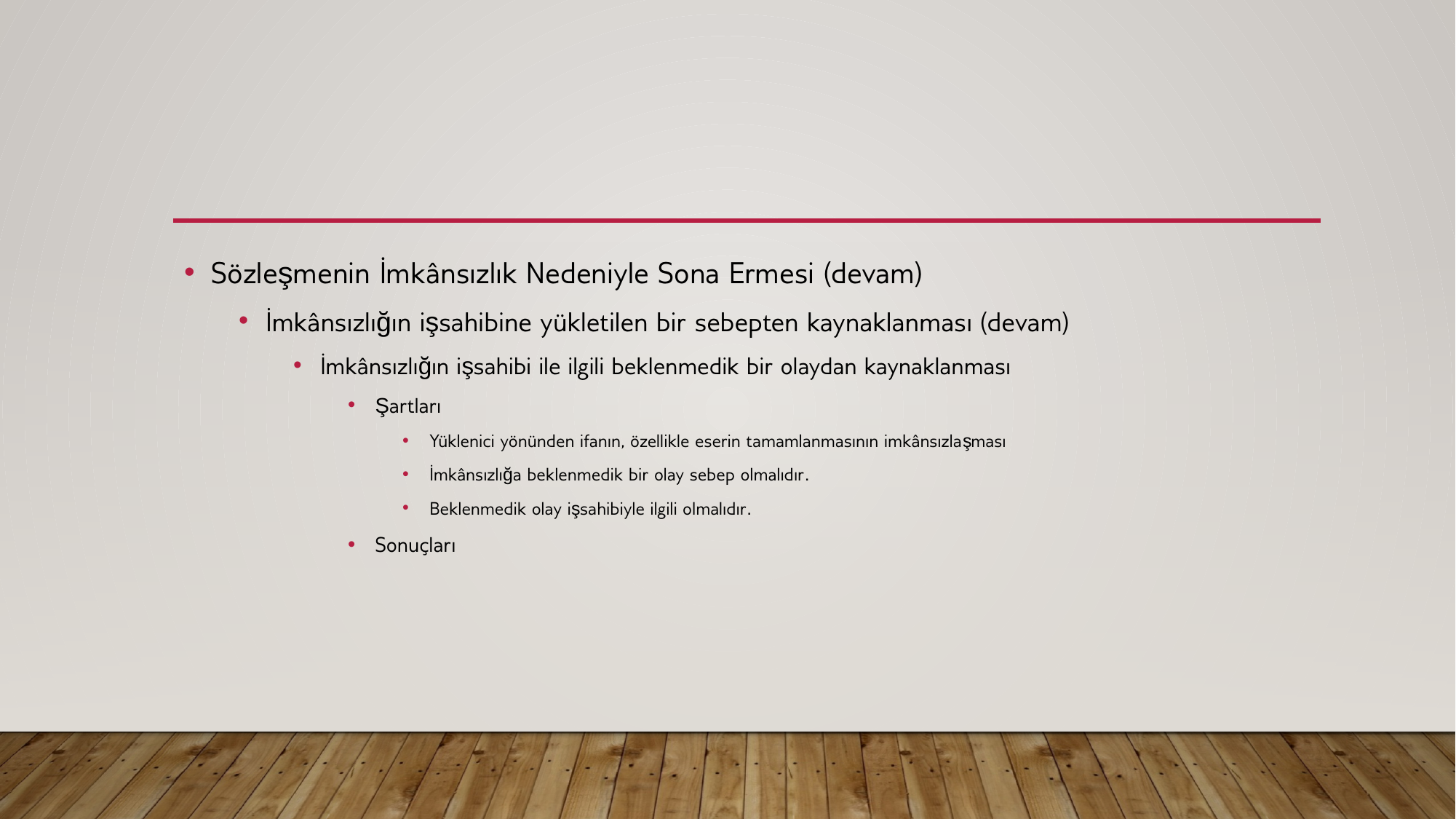

#
Sözleşmenin İmkânsızlık Nedeniyle Sona Ermesi (devam)
İmkânsızlığın işsahibine yükletilen bir sebepten kaynaklanması (devam)
İmkânsızlığın işsahibi ile ilgili beklenmedik bir olaydan kaynaklanması
Şartları
Yüklenici yönünden ifanın, özellikle eserin tamamlanmasının imkânsızlaşması
İmkânsızlığa beklenmedik bir olay sebep olmalıdır.
Beklenmedik olay işsahibiyle ilgili olmalıdır.
Sonuçları